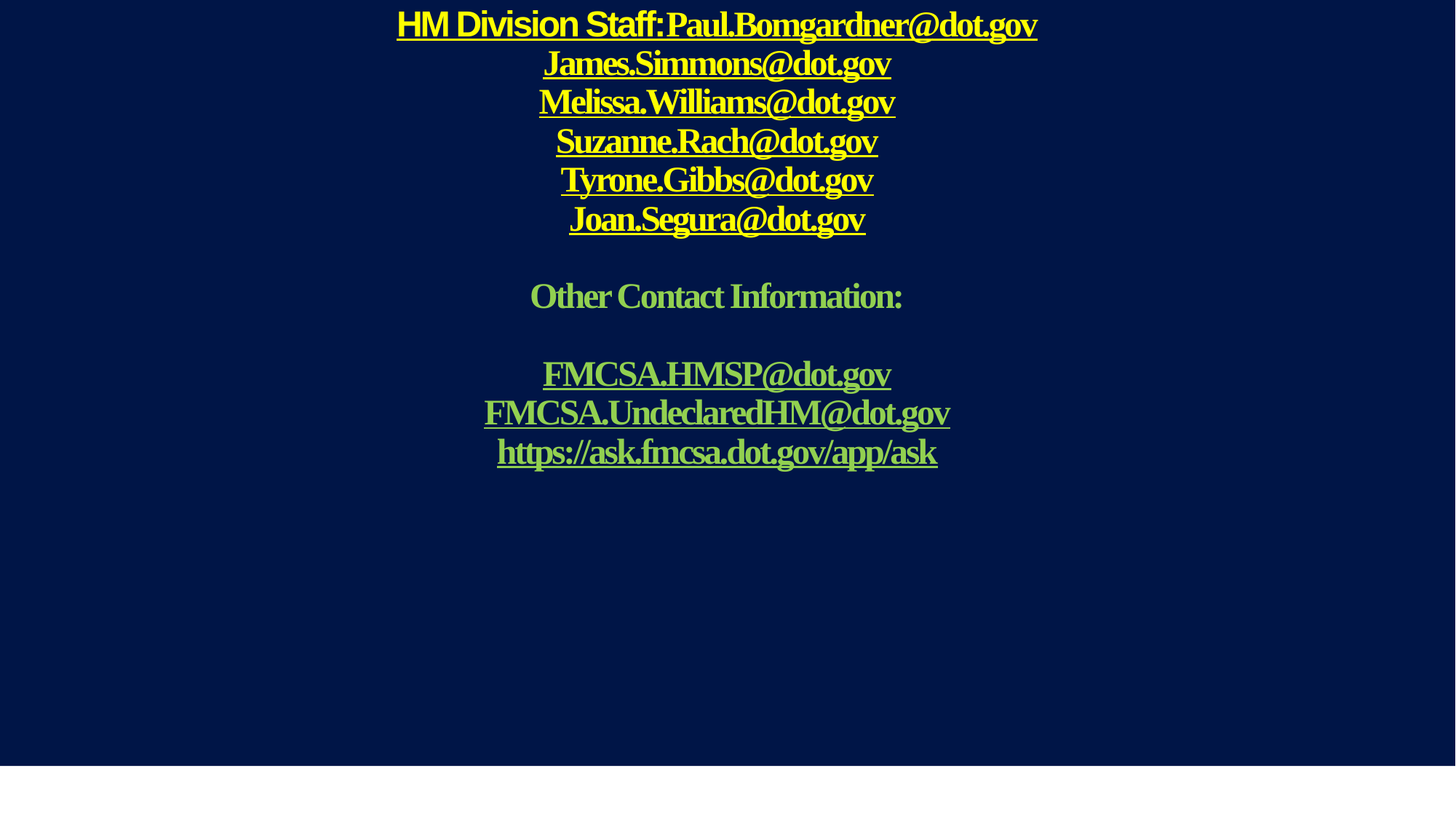

# HM Division Staff: Paul.Bomgardner@dot.gov James.Simmons@dot.gov Melissa.Williams@dot.gov Suzanne.Rach@dot.gov Tyrone.Gibbs@dot.gov Joan.Segura@dot.gov Other Contact Information: FMCSA.HMSP@dot.gov FMCSA.UndeclaredHM@dot.gov https://ask.fmcsa.dot.gov/app/ask
38